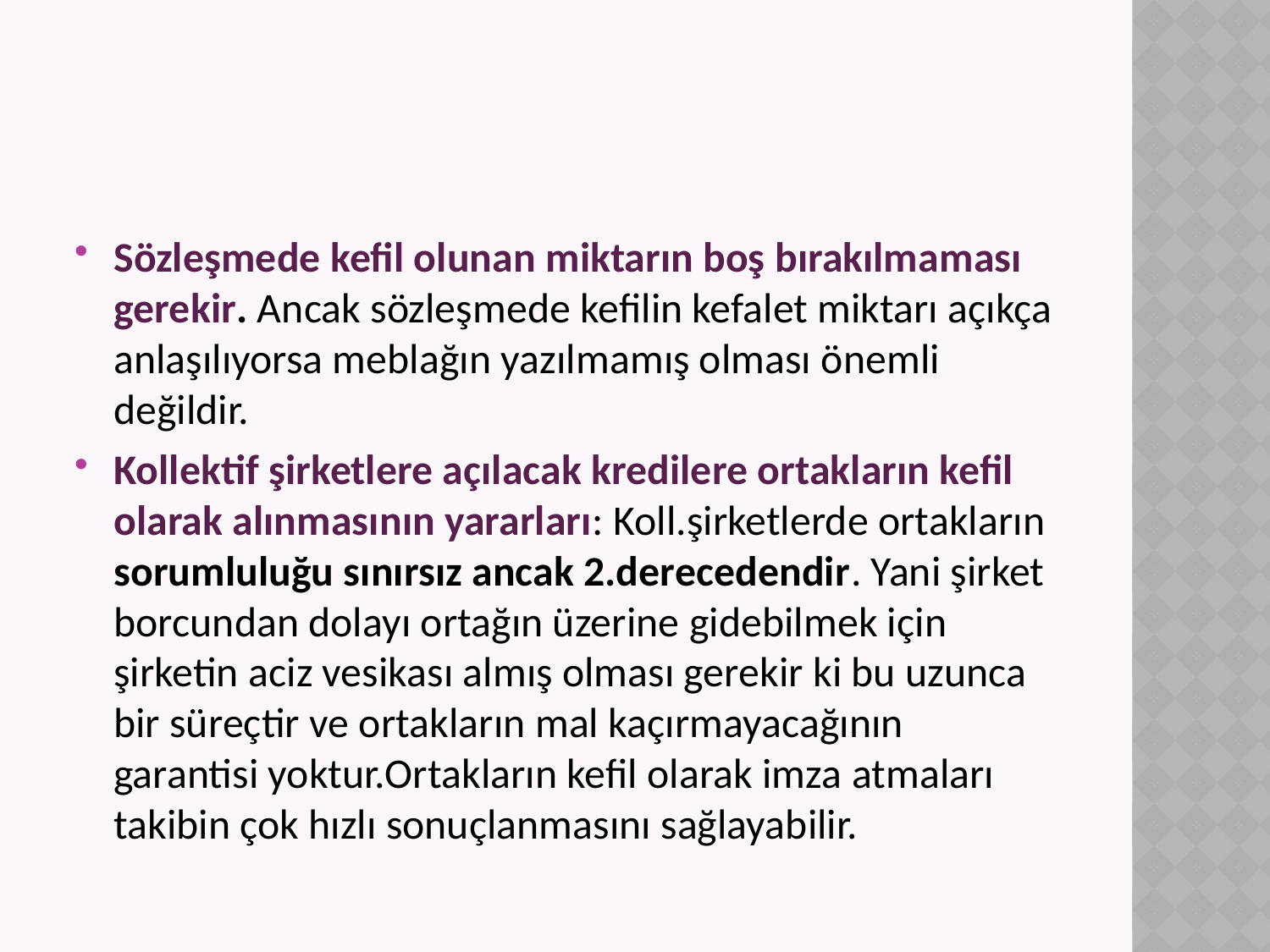

#
Sözleşmede kefil olunan miktarın boş bırakılmaması gerekir. Ancak sözleşmede kefilin kefalet miktarı açıkça anlaşılıyorsa meblağın yazılmamış olması önemli değildir.
Kollektif şirketlere açılacak kredilere ortakların kefil olarak alınmasının yararları: Koll.şirketlerde ortakların sorumluluğu sınırsız ancak 2.derecedendir. Yani şirket borcundan dolayı ortağın üzerine gidebilmek için şirketin aciz vesikası almış olması gerekir ki bu uzunca bir süreçtir ve ortakların mal kaçırmayacağının garantisi yoktur.Ortakların kefil olarak imza atmaları takibin çok hızlı sonuçlanmasını sağlayabilir.